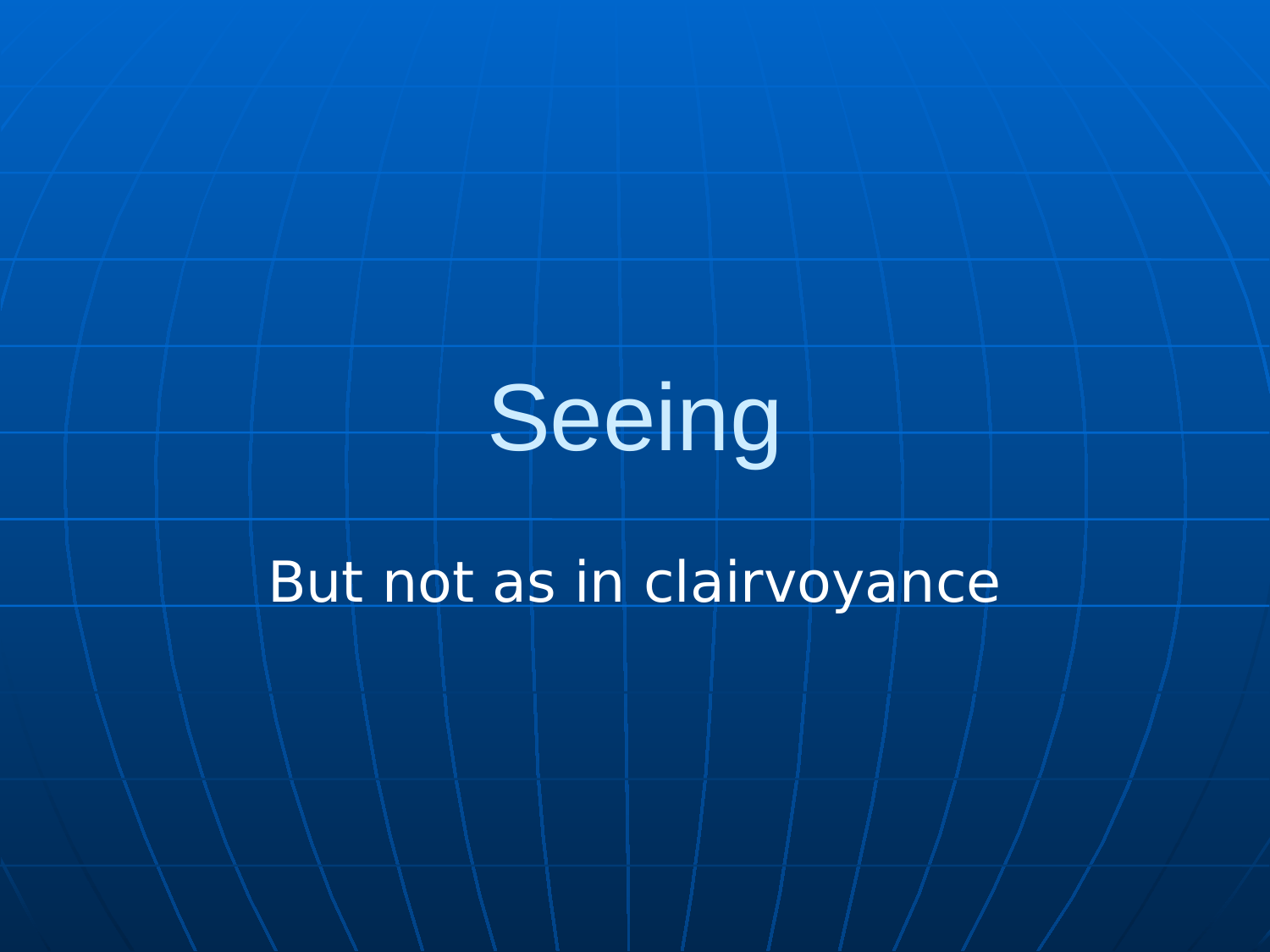

# Seeing
But not as in clairvoyance